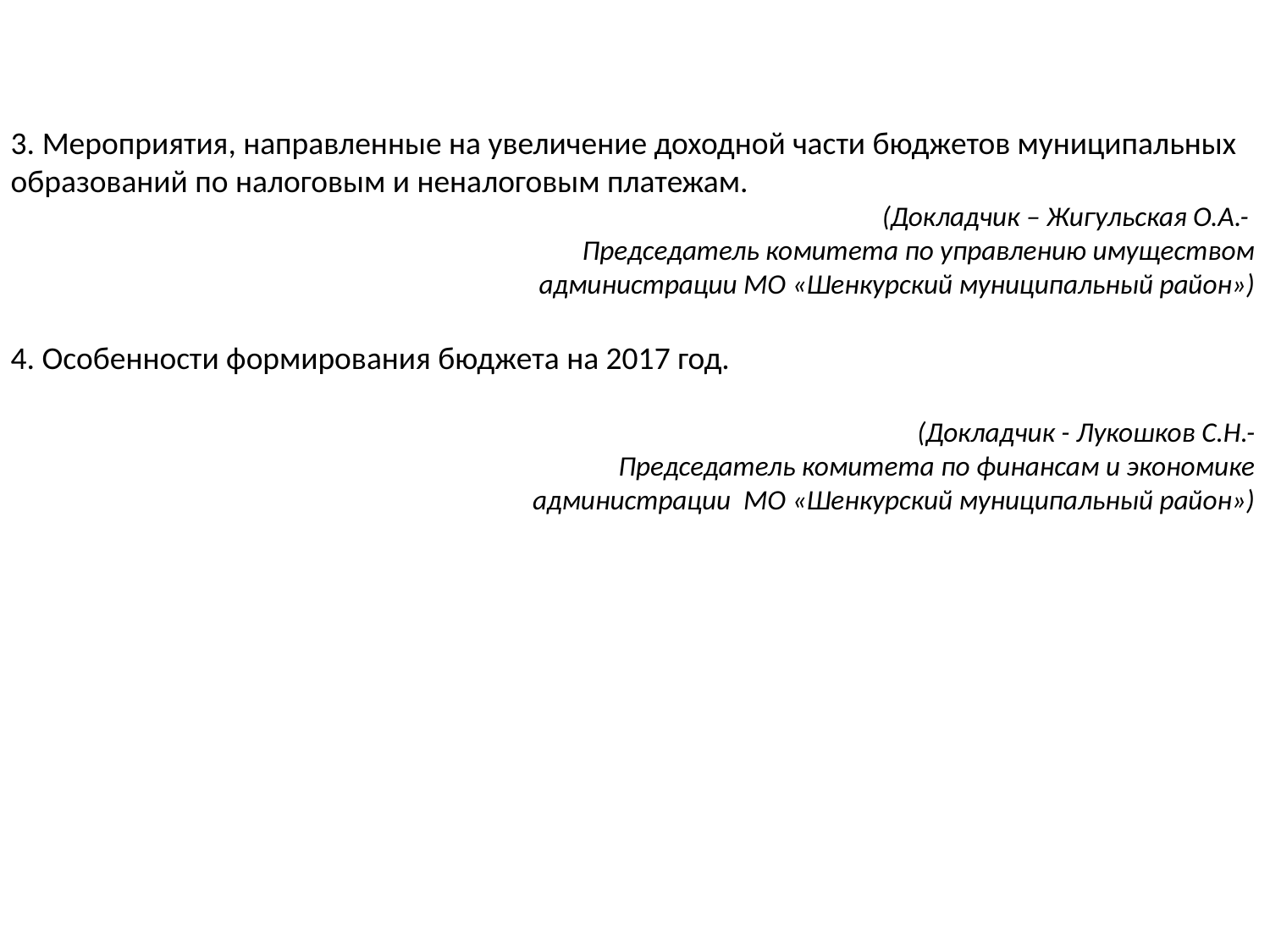

3. Мероприятия, направленные на увеличение доходной части бюджетов муниципальных образований по налоговым и неналоговым платежам.
(Докладчик – Жигульская О.А.-
Председатель комитета по управлению имуществом
 администрации МО «Шенкурский муниципальный район»)

4. Особенности формирования бюджета на 2017 год.

(Докладчик - Лукошков С.Н.-
                                             Председатель комитета по финансам и экономике
                            администрации  МО «Шенкурский муниципальный район»)